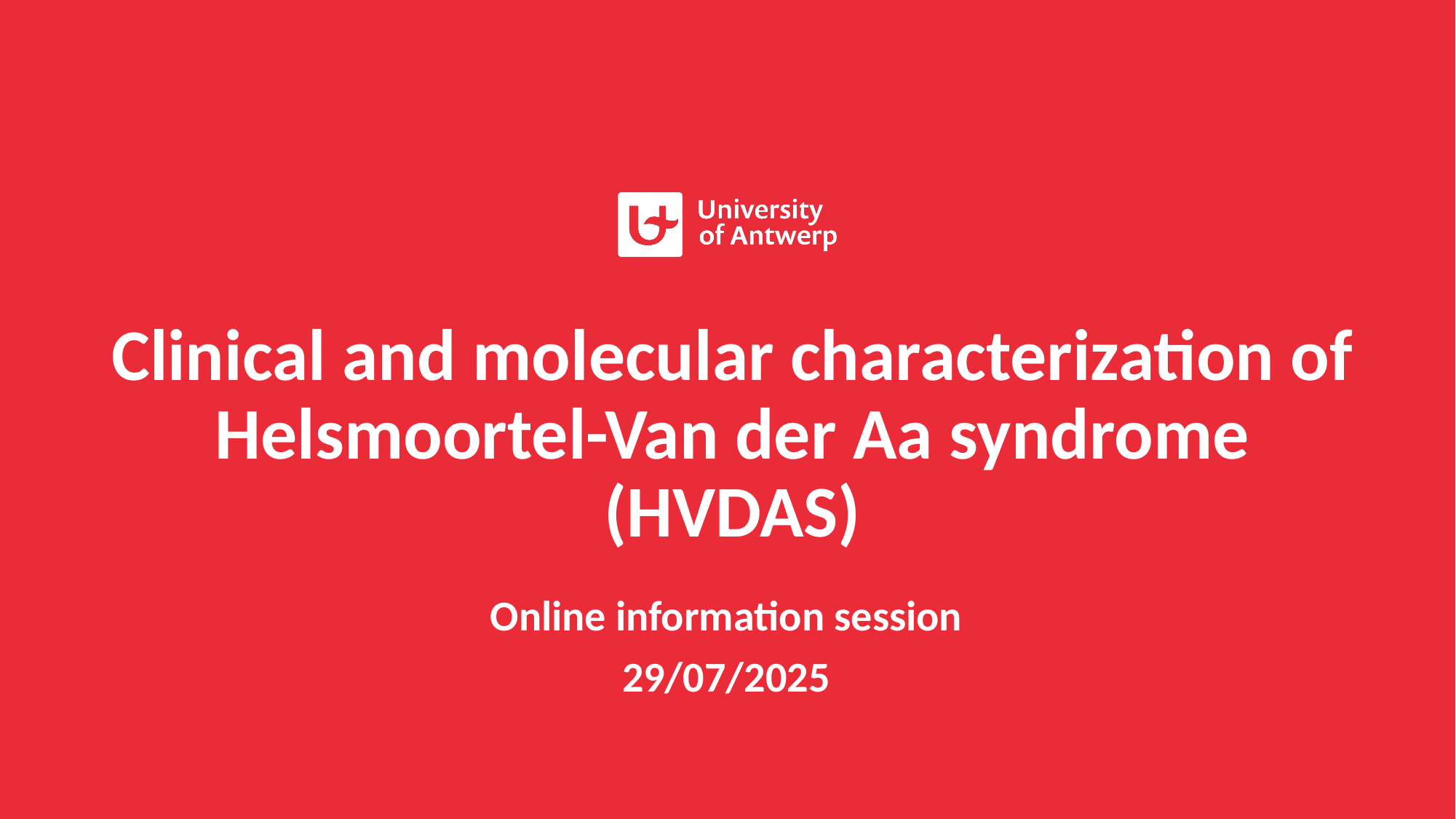

# Clinical and molecular characterization of Helsmoortel-Van der Aa syndrome (HVDAS)
Online information session
29/07/2025